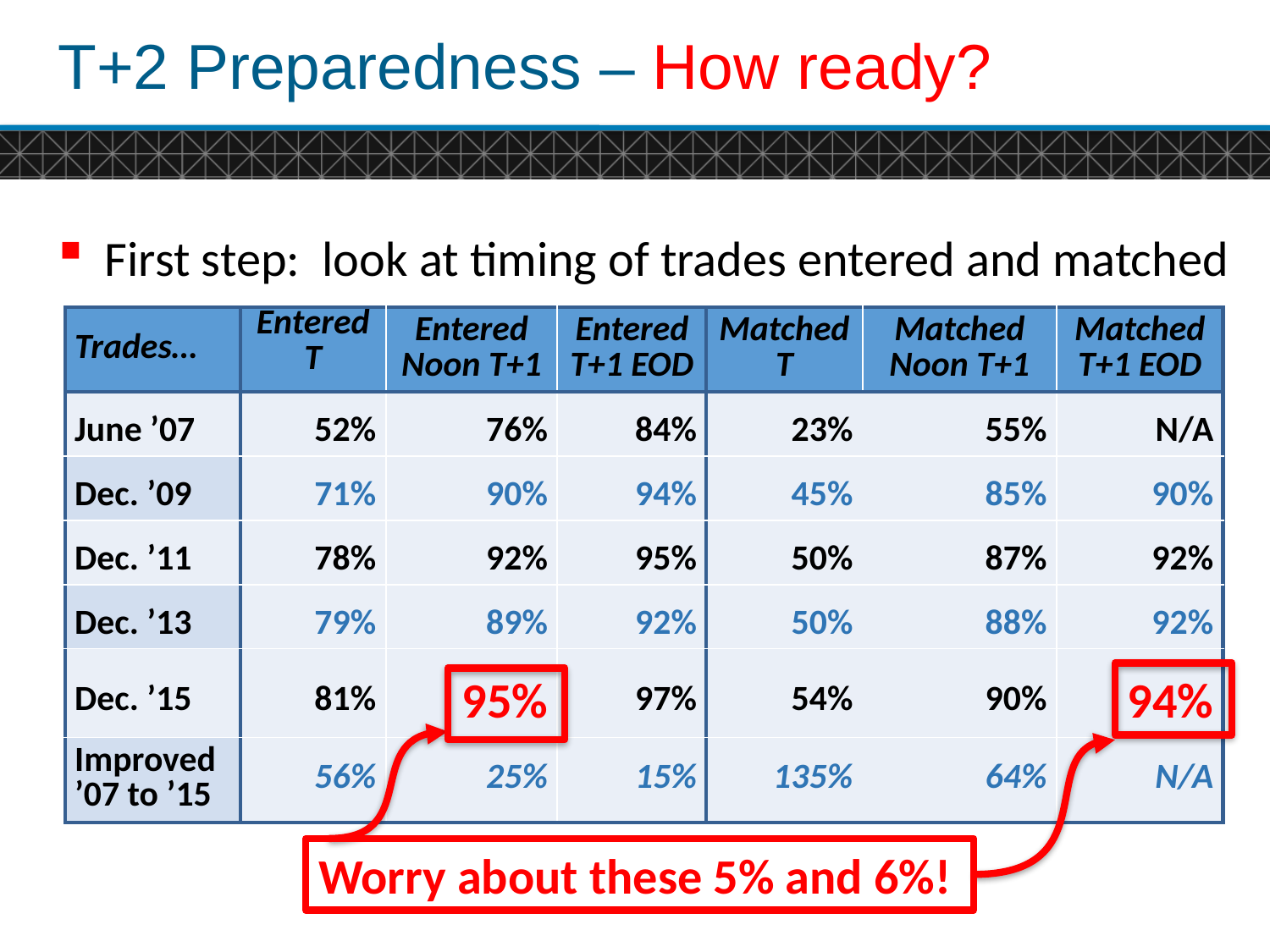

# T+2 Preparedness – How ready?
First step:  look at timing of trades entered and matched
| Trades… | Entered T | Entered Noon T+1 | Entered T+1 EOD | Matched T | Matched Noon T+1 | Matched T+1 EOD |
| --- | --- | --- | --- | --- | --- | --- |
| June ’07 | 52% | 76% | 84% | 23% | 55% | N/A |
| Dec. ’09 | 71% | 90% | 94% | 45% | 85% | 90% |
| Dec. ’11 | 78% | 92% | 95% | 50% | 87% | 92% |
| Dec. ’13 | 79% | 89% | 92% | 50% | 88% | 92% |
| Dec. ’15 | 81% | 95% | 97% | 54% | 90% | 94% |
| Improved ’07 to ’15 | 56% | 25% | 15% | 135% | 64% | N/A |

Worry about these 5% and 6%!